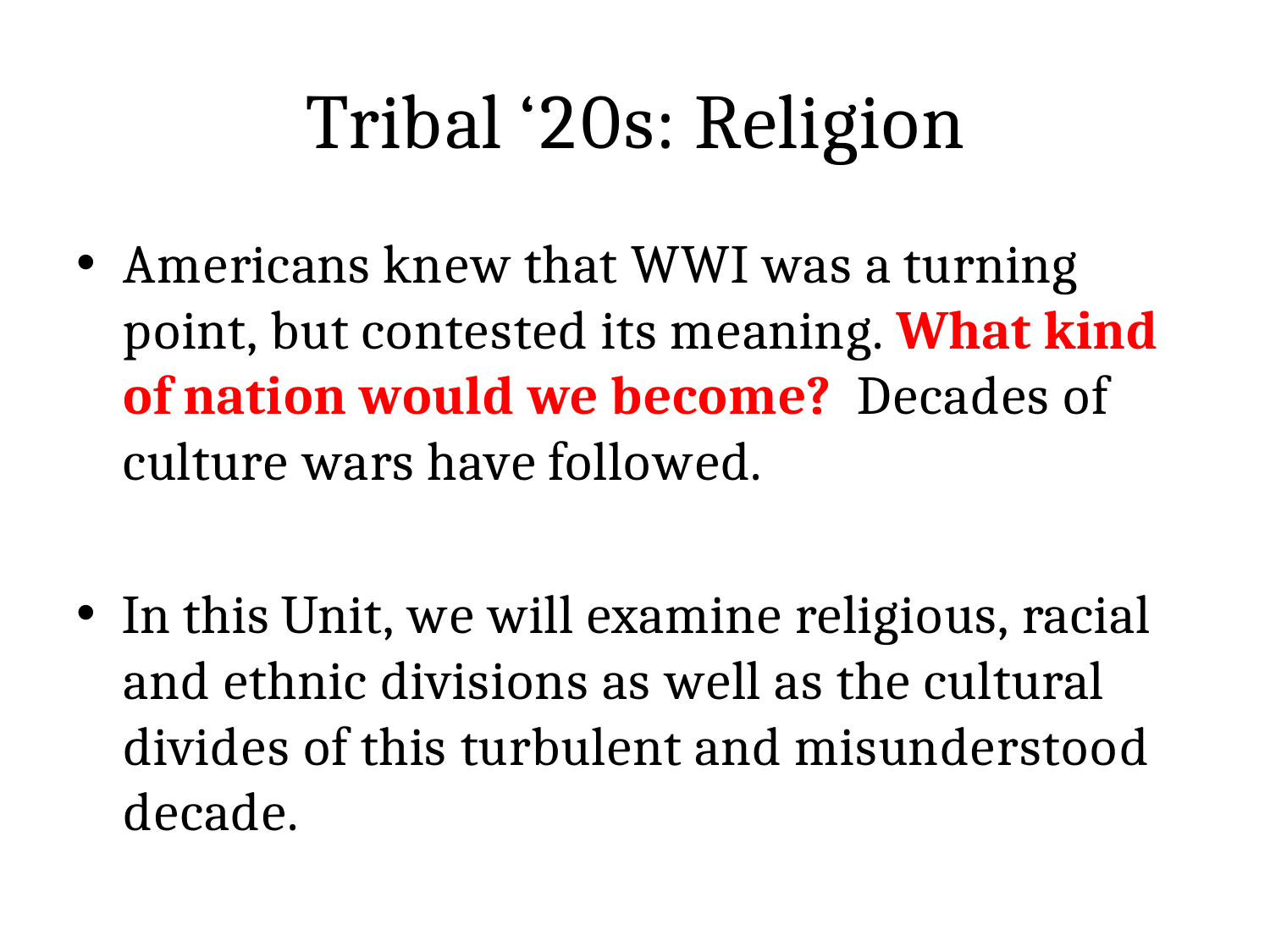

# Tribal ‘20s: Religion
Americans knew that WWI was a turning point, but contested its meaning. What kind of nation would we become?  Decades of culture wars have followed.

In this Unit, we will examine religious, racial and ethnic divisions as well as the cultural divides of this turbulent and misunderstood decade.